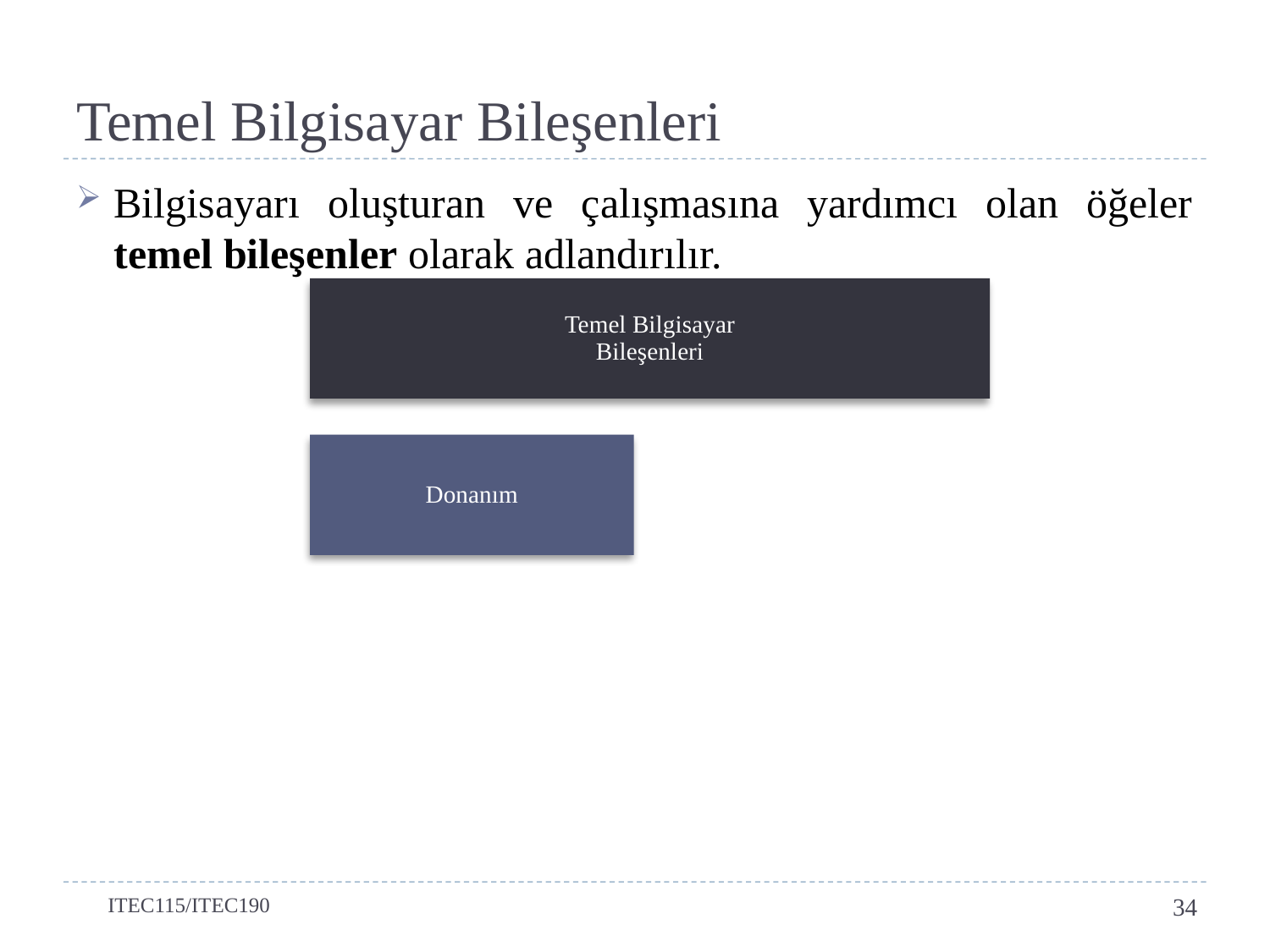

# Temel Bilgisayar Bileşenleri
Bilgisayarı oluşturan ve çalışmasına yardımcı olan öğeler temel bileşenler olarak adlandırılır.

Temel Bilgisayar
Bileşenleri
Donanım
ITEC115/ITEC190
34